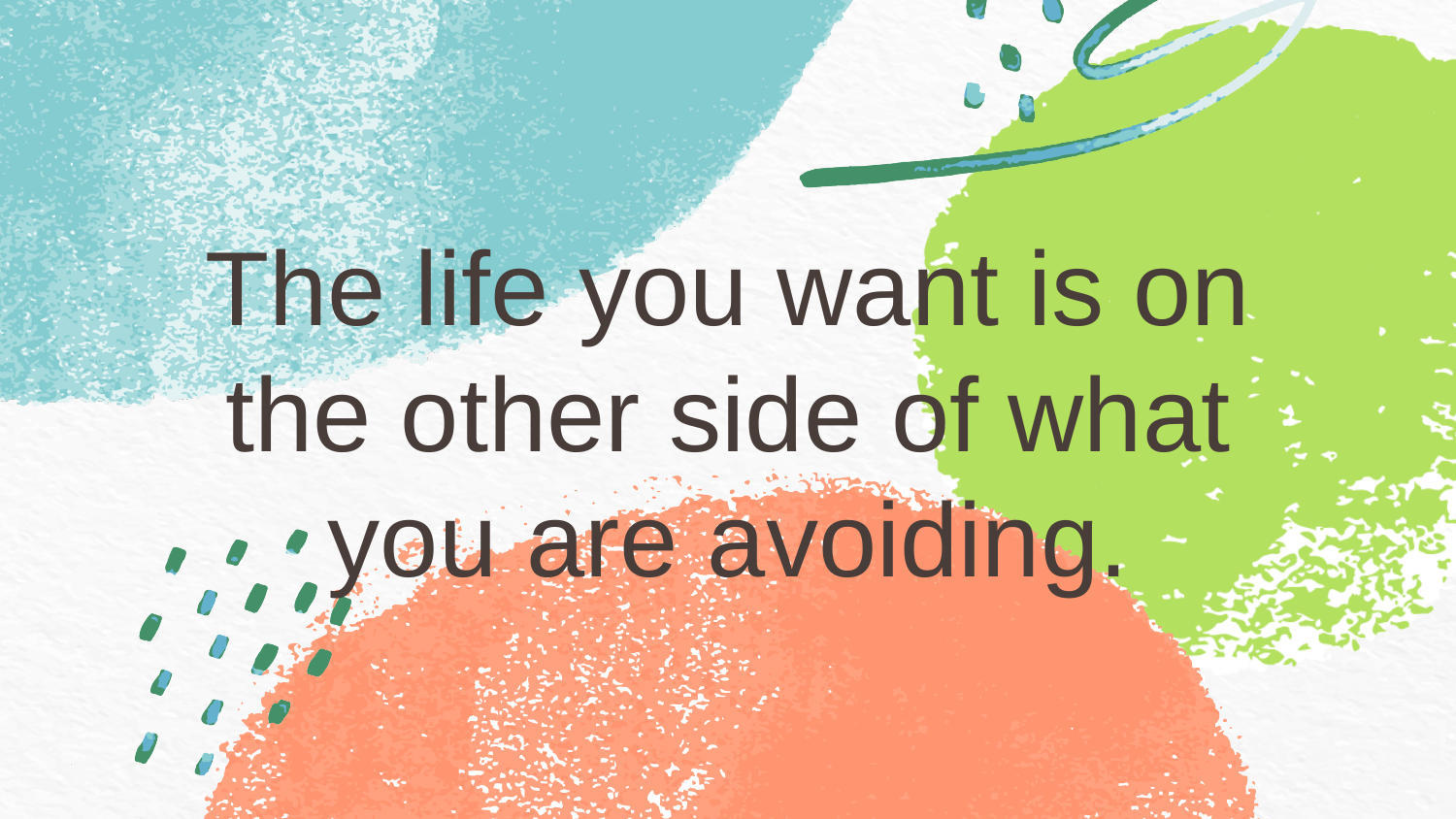

# The life you want is on the other side of what you are avoiding.